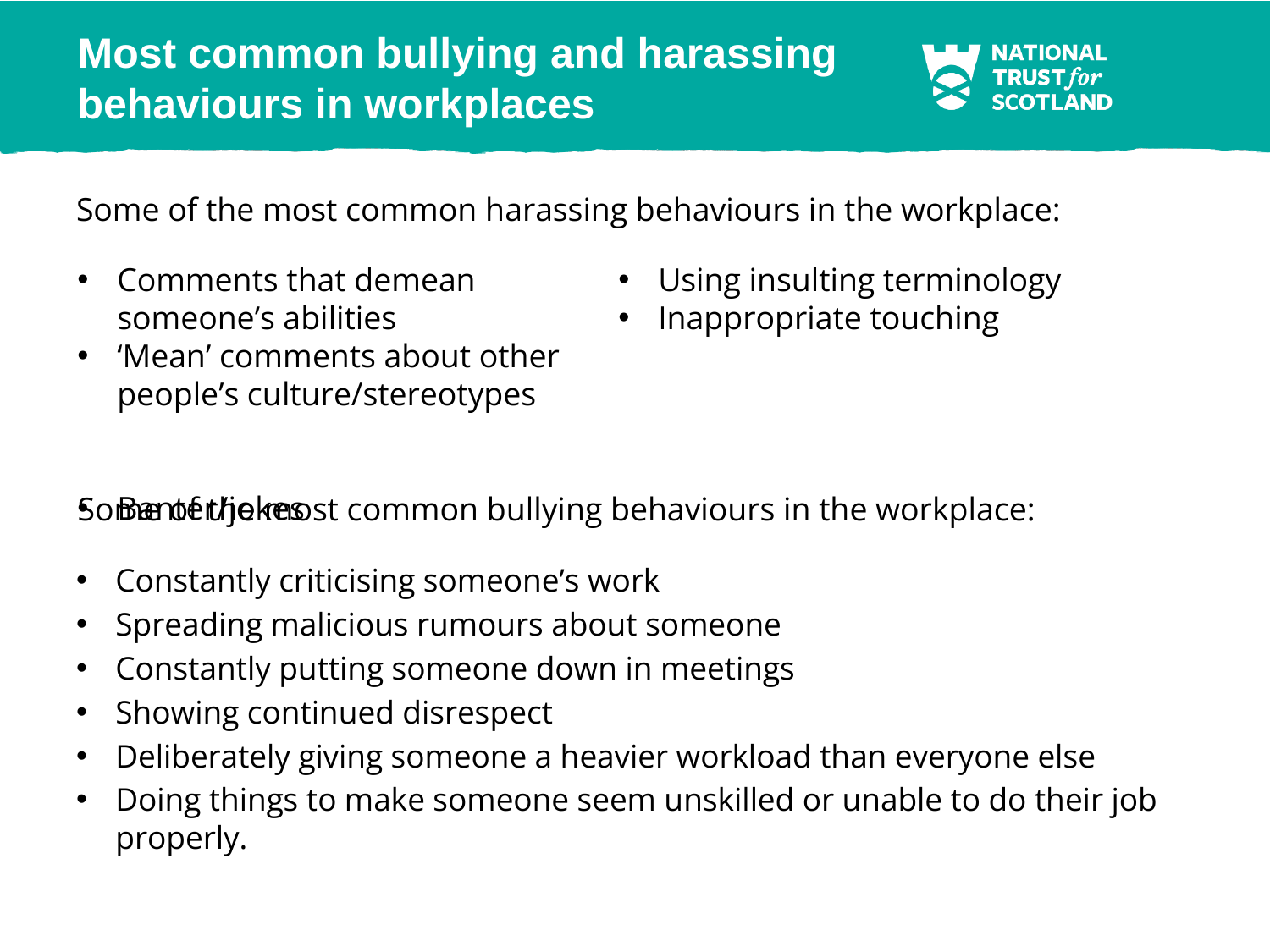

Most common bullying and harassing behaviours in workplaces
Some of the most common harassing behaviours in the workplace:

Comments that demean someone’s abilities
‘Mean’ comments about other people’s culture/stereotypes

Banter/jokes
Using insulting terminology
Inappropriate touching

Some of the most common bullying behaviours in the workplace:

Constantly criticising someone’s work
Spreading malicious rumours about someone
Constantly putting someone down in meetings
Showing continued disrespect
Deliberately giving someone a heavier workload than everyone else
Doing things to make someone seem unskilled or unable to do their job properly.